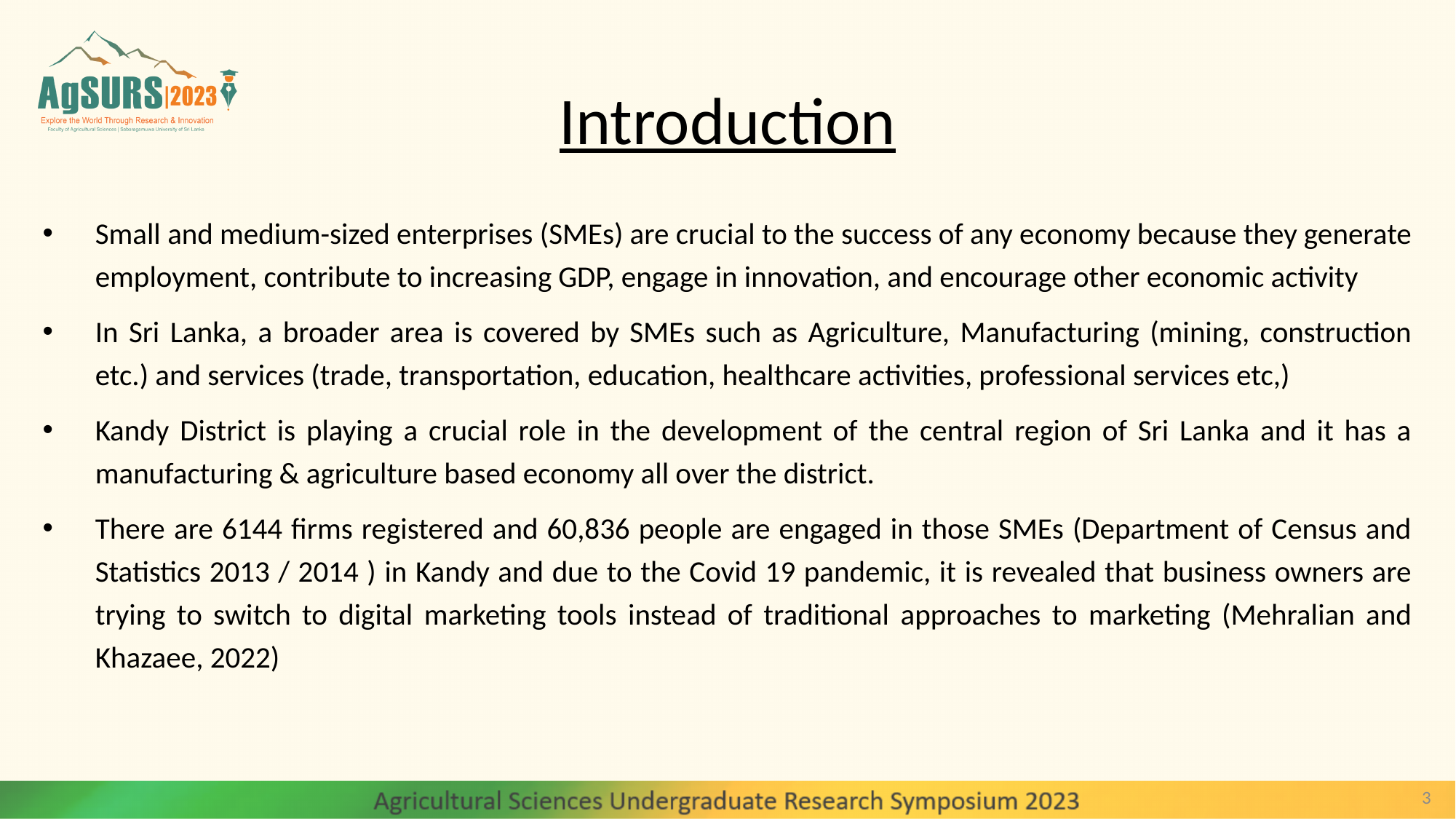

# Introduction
Small and medium-sized enterprises (SMEs) are crucial to the success of any economy because they generate employment, contribute to increasing GDP, engage in innovation, and encourage other economic activity
In Sri Lanka, a broader area is covered by SMEs such as Agriculture, Manufacturing (mining, construction etc.) and services (trade, transportation, education, healthcare activities, professional services etc,)
Kandy District is playing a crucial role in the development of the central region of Sri Lanka and it has a manufacturing & agriculture based economy all over the district.
There are 6144 firms registered and 60,836 people are engaged in those SMEs (Department of Census and Statistics 2013 / 2014 ) in Kandy and due to the Covid 19 pandemic, it is revealed that business owners are trying to switch to digital marketing tools instead of traditional approaches to marketing (Mehralian and Khazaee, 2022)

3